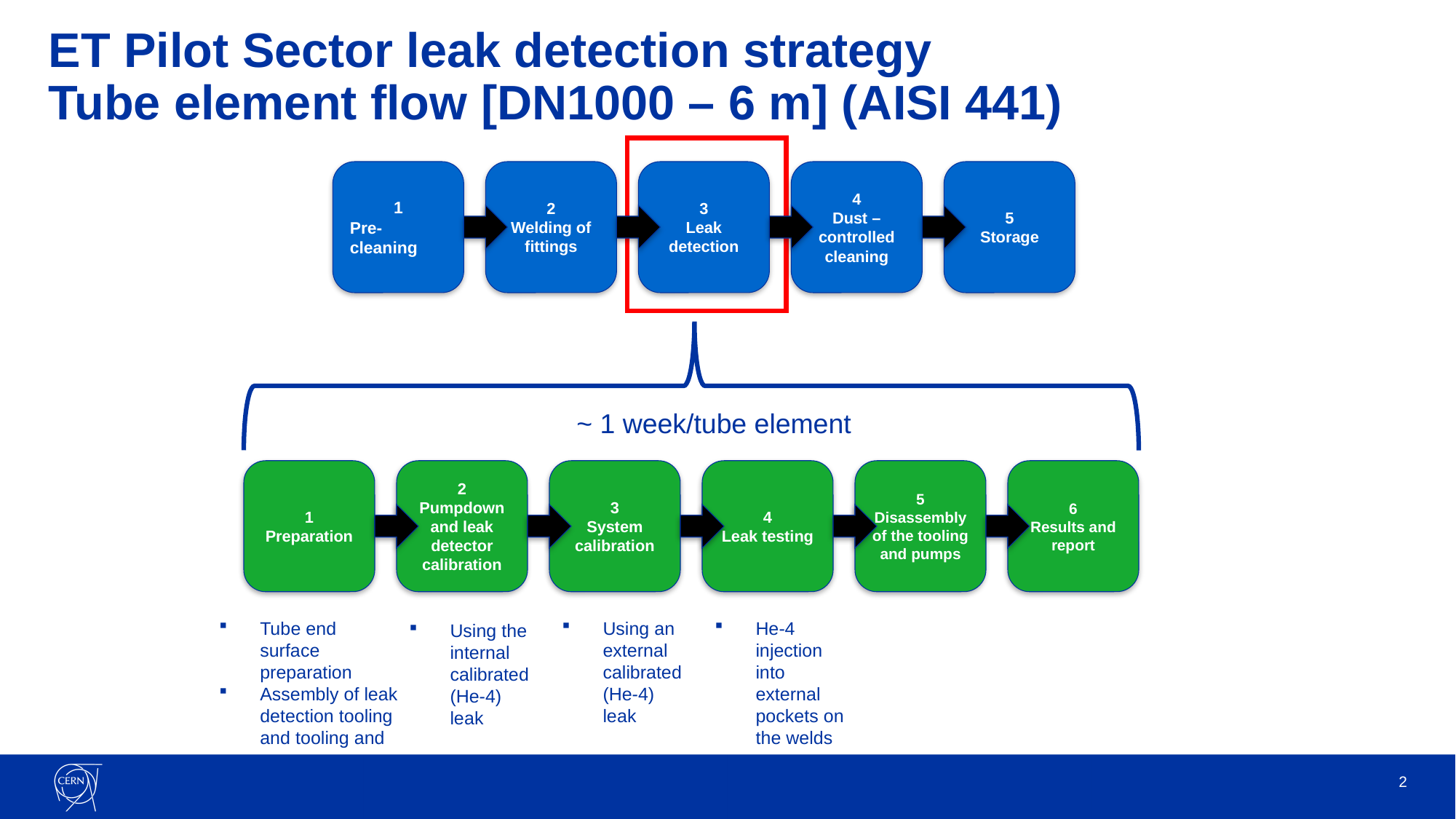

ET Pilot Sector leak detection strategy
Tube element flow [DN1000 – 6 m] (AISI 441)

~ 1 week/tube element
1
Preparation
2
Pumpdown and leak detector calibration
3
System calibration
4
Leak testing
5
Disassembly of the tooling and pumps
6
Results and report

Tube end surface preparation
Assembly of leak detection tooling and tooling and pumps
Using an external calibrated (He-4) leak
He-4 injection into external pockets on the welds
Using the internal calibrated (He-4) leak
1
Pre-cleaning
2
Welding of fittings
3
Leak detection
4
Dust – controlled cleaning
5
Storage

2